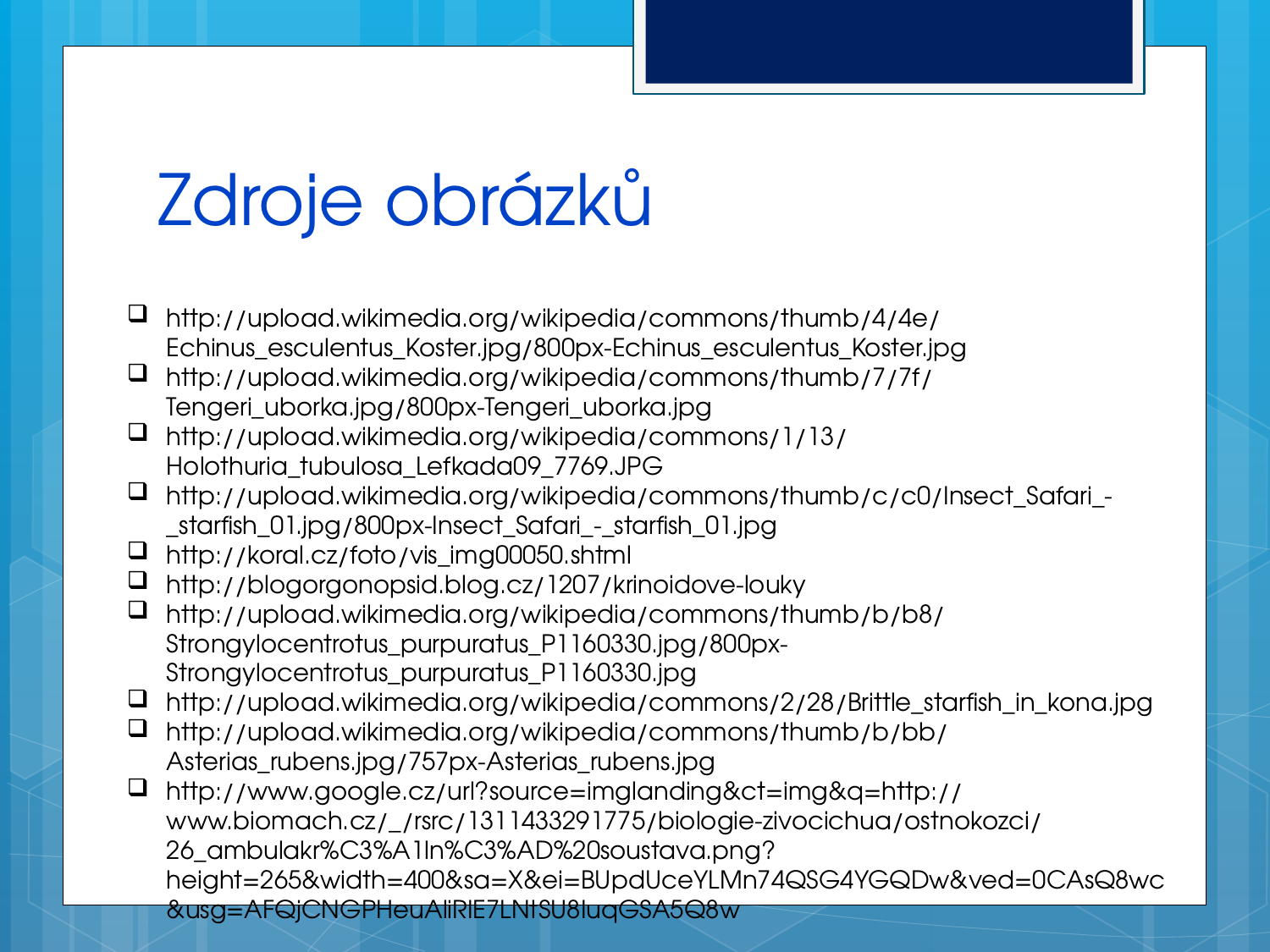

# Zdroje obrázků
http://upload.wikimedia.org/wikipedia/commons/thumb/4/4e/Echinus_esculentus_Koster.jpg/800px-Echinus_esculentus_Koster.jpg
http://upload.wikimedia.org/wikipedia/commons/thumb/7/7f/Tengeri_uborka.jpg/800px-Tengeri_uborka.jpg
http://upload.wikimedia.org/wikipedia/commons/1/13/Holothuria_tubulosa_Lefkada09_7769.JPG
http://upload.wikimedia.org/wikipedia/commons/thumb/c/c0/Insect_Safari_-_starfish_01.jpg/800px-Insect_Safari_-_starfish_01.jpg
http://koral.cz/foto/vis_img00050.shtml
http://blogorgonopsid.blog.cz/1207/krinoidove-louky
http://upload.wikimedia.org/wikipedia/commons/thumb/b/b8/Strongylocentrotus_purpuratus_P1160330.jpg/800px-Strongylocentrotus_purpuratus_P1160330.jpg
http://upload.wikimedia.org/wikipedia/commons/2/28/Brittle_starfish_in_kona.jpg
http://upload.wikimedia.org/wikipedia/commons/thumb/b/bb/Asterias_rubens.jpg/757px-Asterias_rubens.jpg
http://www.google.cz/url?source=imglanding&ct=img&q=http://www.biomach.cz/_/rsrc/1311433291775/biologie-zivocichua/ostnokozci/26_ambulakr%C3%A1ln%C3%AD%20soustava.png?height=265&width=400&sa=X&ei=BUpdUceYLMn74QSG4YGQDw&ved=0CAsQ8wc&usg=AFQjCNGPHeuAliRIE7LNtSU8IuqGSA5Q8w